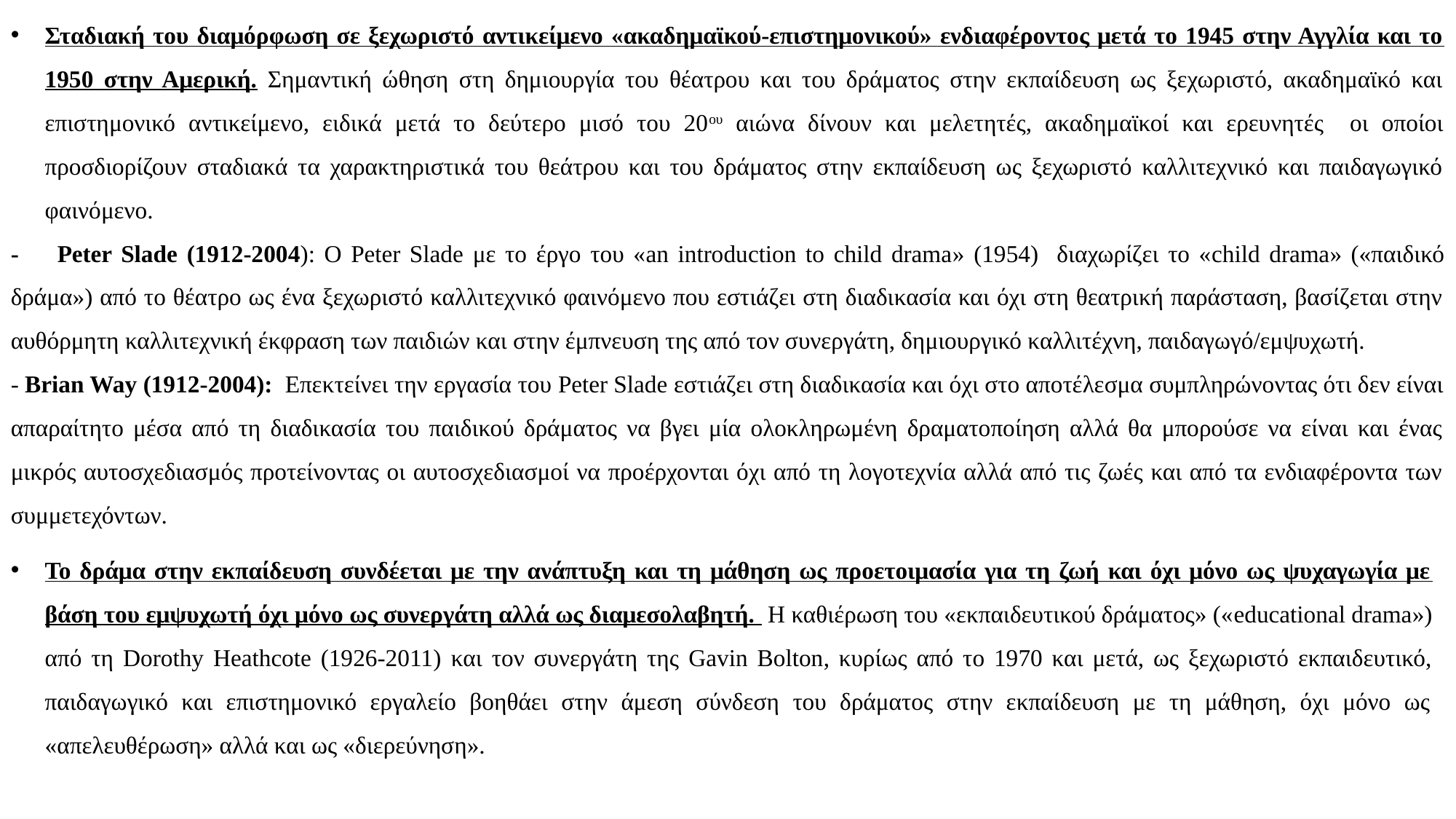

Σταδιακή του διαμόρφωση σε ξεχωριστό αντικείμενο «ακαδημαϊκού-επιστημονικού» ενδιαφέροντος μετά το 1945 στην Αγγλία και το 1950 στην Αμερική. Σημαντική ώθηση στη δημιουργία του θέατρου και του δράματος στην εκπαίδευση ως ξεχωριστό, ακαδημαϊκό και επιστημονικό αντικείμενο, ειδικά μετά το δεύτερο μισό του 20ου αιώνα δίνουν και μελετητές, ακαδημαϊκοί και ερευνητές  οι οποίοι προσδιορίζουν σταδιακά τα χαρακτηριστικά του θεάτρου και του δράματος στην εκπαίδευση ως ξεχωριστό καλλιτεχνικό και παιδαγωγικό φαινόμενο.
-     Peter Slade (1912-2004): Ο Peter Slade με το έργο του «an introduction to child drama» (1954)  διαχωρίζει το «child drama» («παιδικό δράμα») από το θέατρο ως ένα ξεχωριστό καλλιτεχνικό φαινόμενο που εστιάζει στη διαδικασία και όχι στη θεατρική παράσταση, βασίζεται στην αυθόρμητη καλλιτεχνική έκφραση των παιδιών και στην έμπνευση της από τον συνεργάτη, δημιουργικό καλλιτέχνη, παιδαγωγό/εμψυχωτή.
- Brian Way (1912-2004):  Επεκτείνει την εργασία του Peter Slade εστιάζει στη διαδικασία και όχι στο αποτέλεσμα συμπληρώνοντας ότι δεν είναι απαραίτητο μέσα από τη διαδικασία του παιδικού δράματος να βγει μία ολοκληρωμένη δραματοποίηση αλλά θα μπορούσε να είναι και ένας μικρός αυτοσχεδιασμός προτείνοντας οι αυτοσχεδιασμοί να προέρχονται όχι από τη λογοτεχνία αλλά από τις ζωές και από τα ενδιαφέροντα των συμμετεχόντων.
Το δράμα στην εκπαίδευση συνδέεται με την ανάπτυξη και τη μάθηση ως προετοιμασία για τη ζωή και όχι μόνο ως ψυχαγωγία με βάση του εμψυχωτή όχι μόνο ως συνεργάτη αλλά ως διαμεσολαβητή.  Η καθιέρωση του «εκπαιδευτικού δράματος» («educational drama») από τη Dorothy Heathcote (1926-2011) και τον συνεργάτη της Gavin Bolton, κυρίως από το 1970 και μετά, ως ξεχωριστό εκπαιδευτικό, παιδαγωγικό και επιστημονικό εργαλείο βοηθάει στην άμεση σύνδεση του δράματος στην εκπαίδευση με τη μάθηση, όχι μόνο ως «απελευθέρωση» αλλά και ως «διερεύνηση».